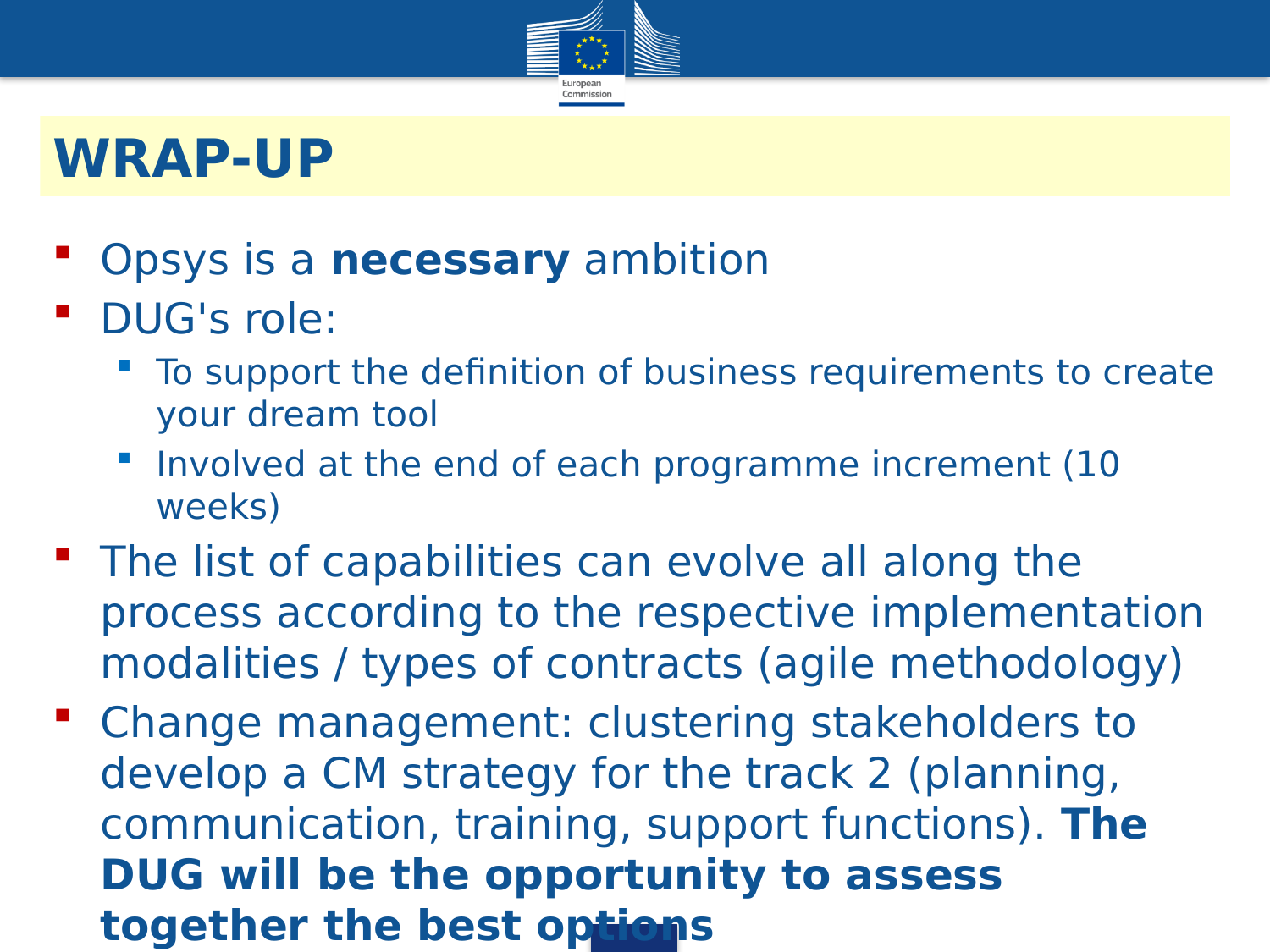

# WRAP-UP
Opsys is a necessary ambition
DUG's role:
To support the definition of business requirements to create your dream tool
Involved at the end of each programme increment (10 weeks)
The list of capabilities can evolve all along the process according to the respective implementation modalities / types of contracts (agile methodology)
Change management: clustering stakeholders to develop a CM strategy for the track 2 (planning, communication, training, support functions). The DUG will be the opportunity to assess together the best options